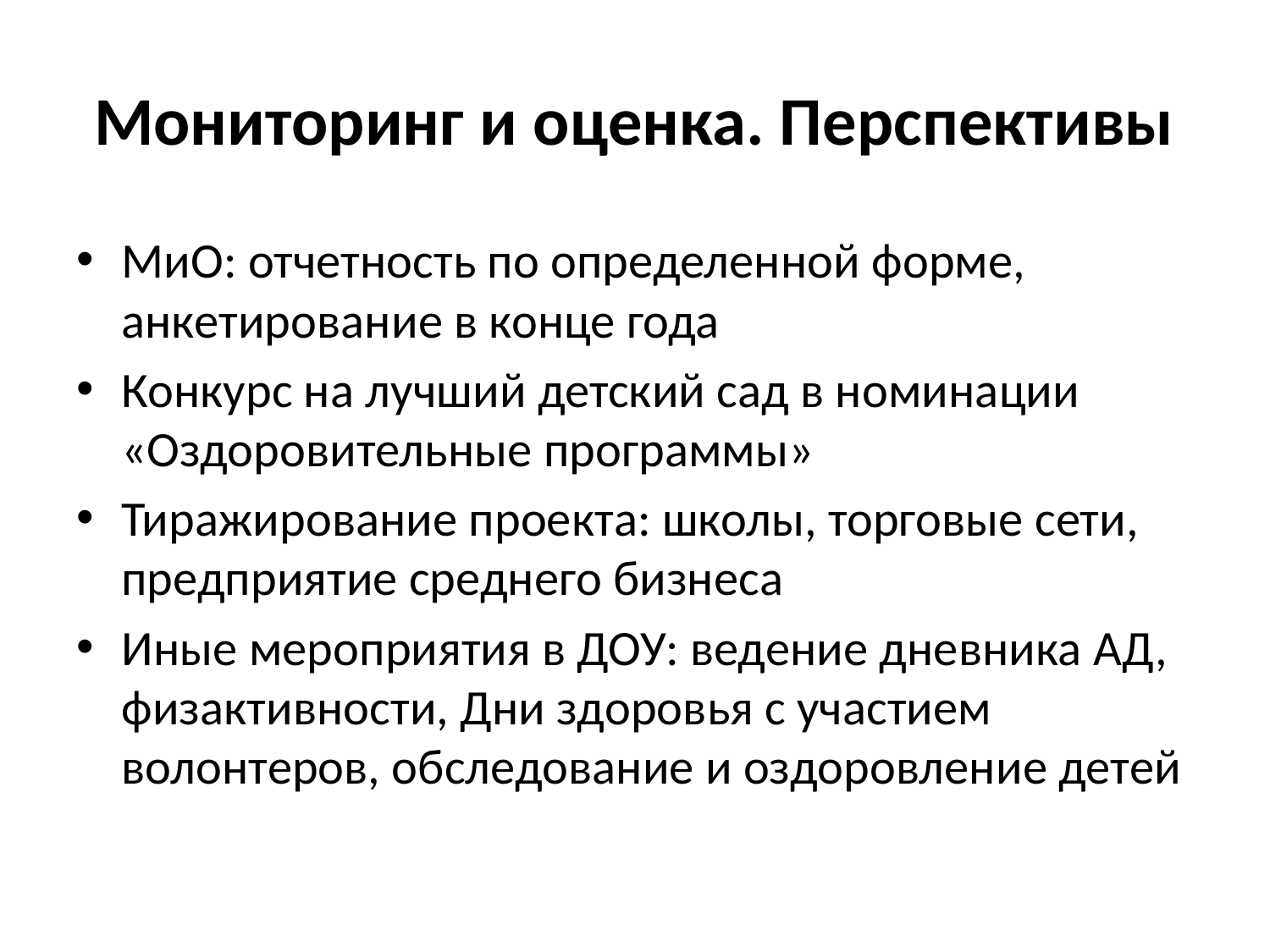

# Мониторинг и оценка. Перспективы
МиО: отчетность по определенной форме, анкетирование в конце года
Конкурс на лучший детский сад в номинации «Оздоровительные программы»
Тиражирование проекта: школы, торговые сети, предприятие среднего бизнеса
Иные мероприятия в ДОУ: ведение дневника АД, физактивности, Дни здоровья с участием волонтеров, обследование и оздоровление детей